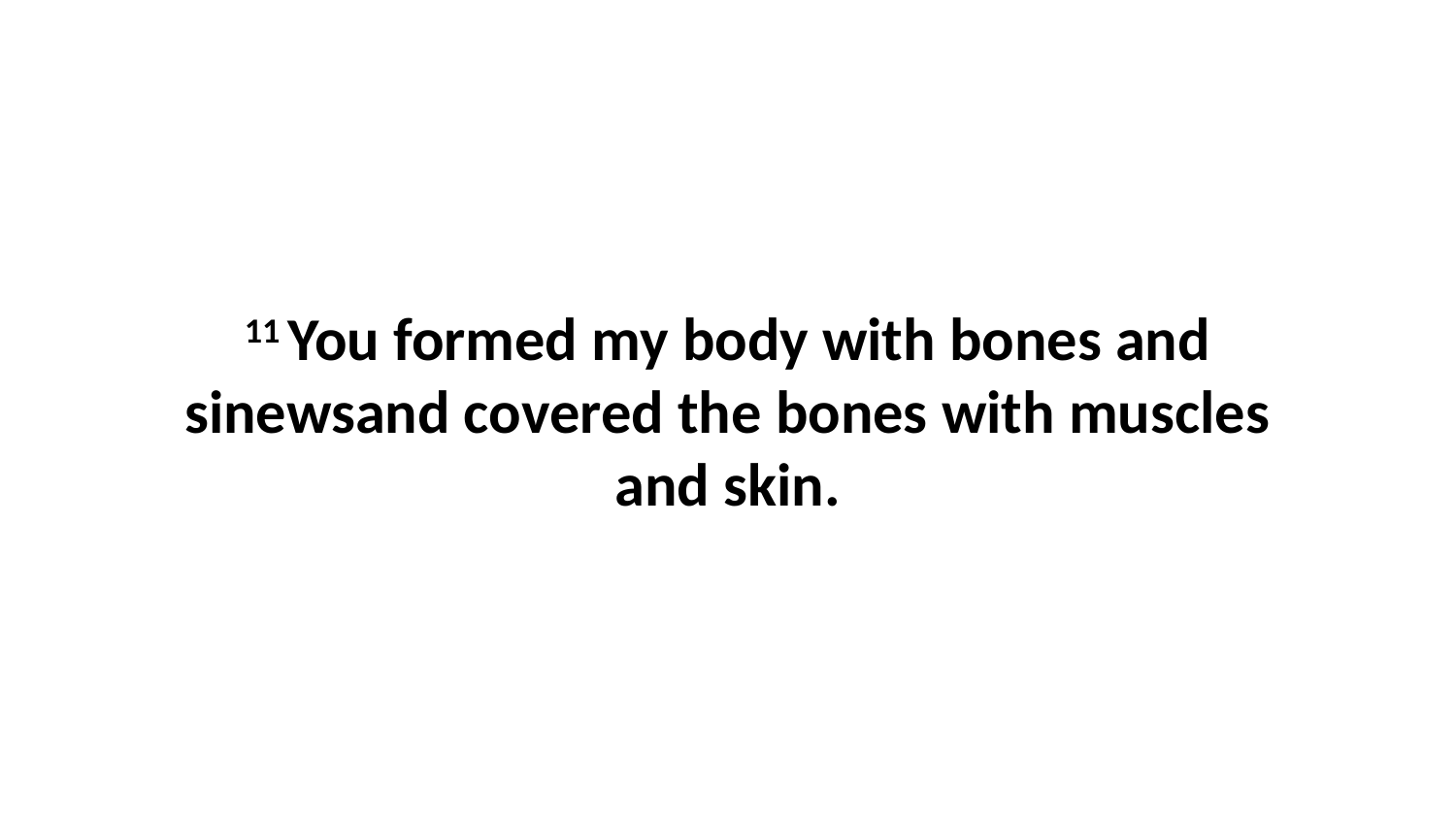

11 You formed my body with bones and sinewsand covered the bones with muscles and skin.